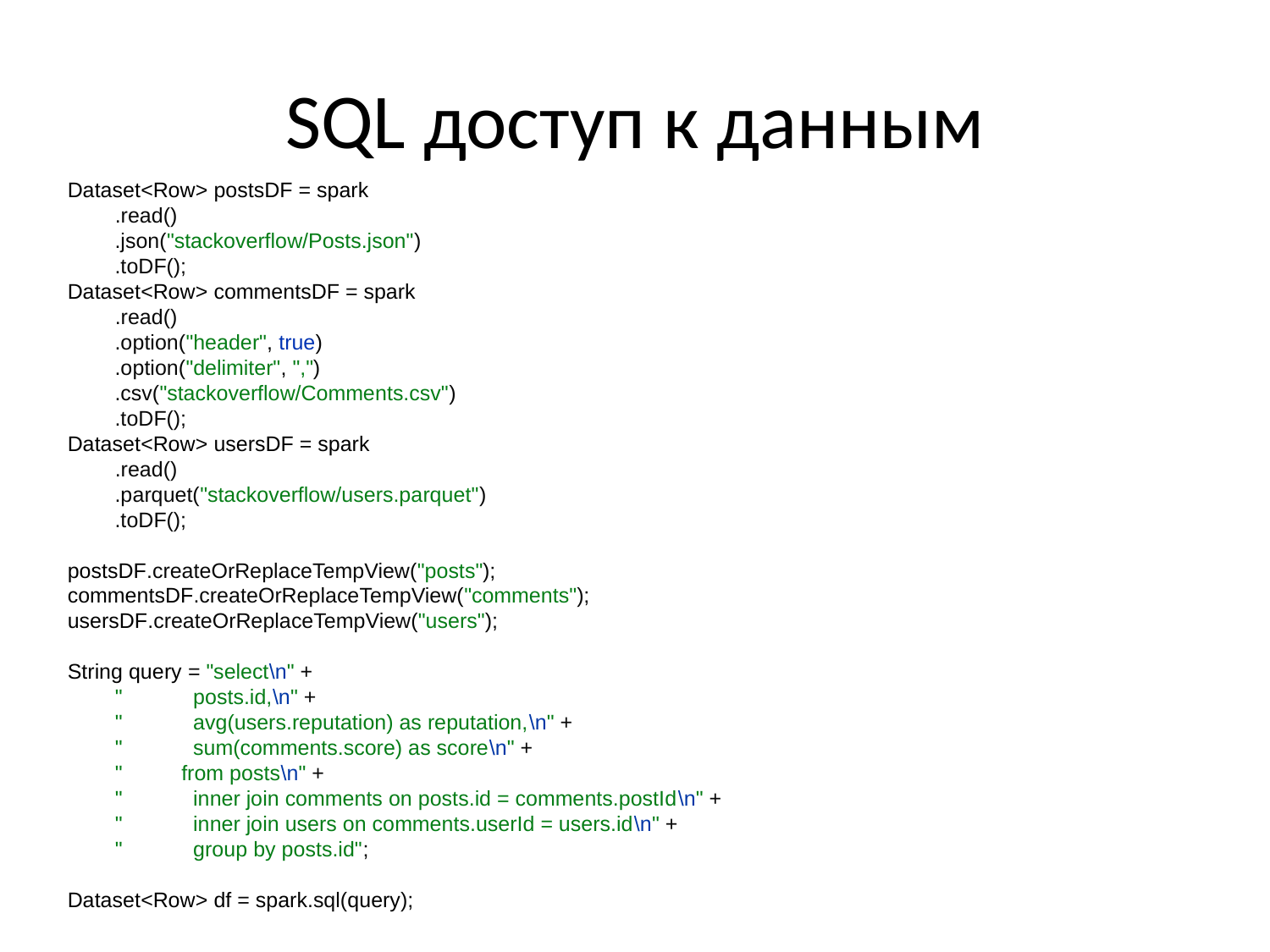

# SQL доступ к данным
Dataset<Row> postsDF = spark
        .read()
        .json("stackoverflow/Posts.json")
        .toDF();
Dataset<Row> commentsDF = spark
        .read()
        .option("header", true)
        .option("delimiter", ",")
        .csv("stackoverflow/Comments.csv")
        .toDF();
Dataset<Row> usersDF = spark
        .read()
        .parquet("stackoverflow/users.parquet")
        .toDF();
postsDF.createOrReplaceTempView("posts");
commentsDF.createOrReplaceTempView("comments");
usersDF.createOrReplaceTempView("users");
String query = "select\n" +
        "            posts.id,\n" +
        "            avg(users.reputation) as reputation,\n" +
        "            sum(comments.score) as score\n" +
        "          from posts\n" +
        "            inner join comments on posts.id = comments.postId\n" +
        "            inner join users on comments.userId = users.id\n" +
        "            group by posts.id";
Dataset<Row> df = spark.sql(query);